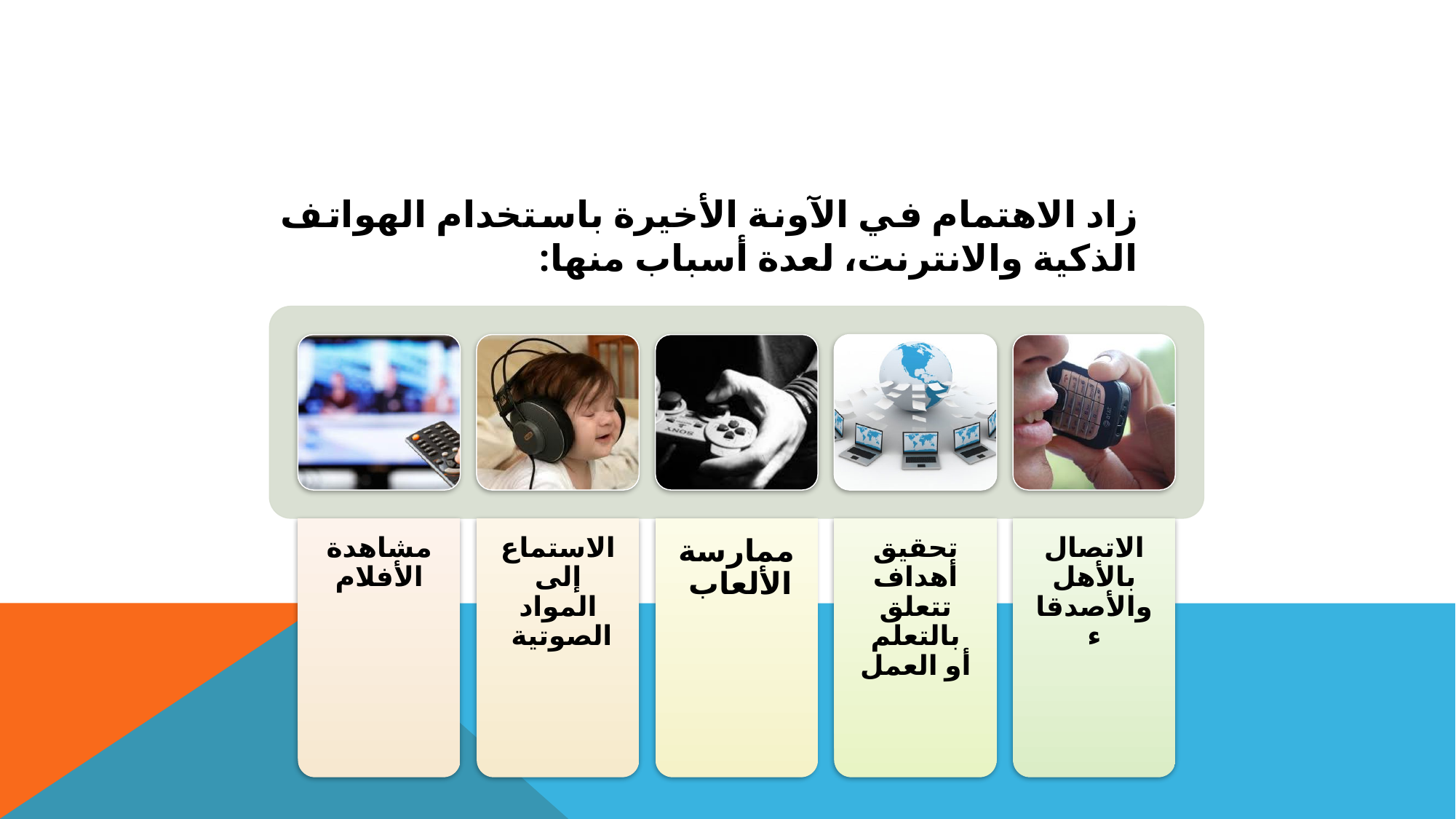

زاد الاهتمام في الآونة الأخيرة باستخدام الهواتف الذكية والانترنت، لعدة أسباب منها:
الاتصال بالأهل والأصدقاء
تحقيق أهداف تتعلق بالتعلم أو العمل
ممارسة الألعاب
الاستماع إلى المواد الصوتية
مشاهدة الأفلام